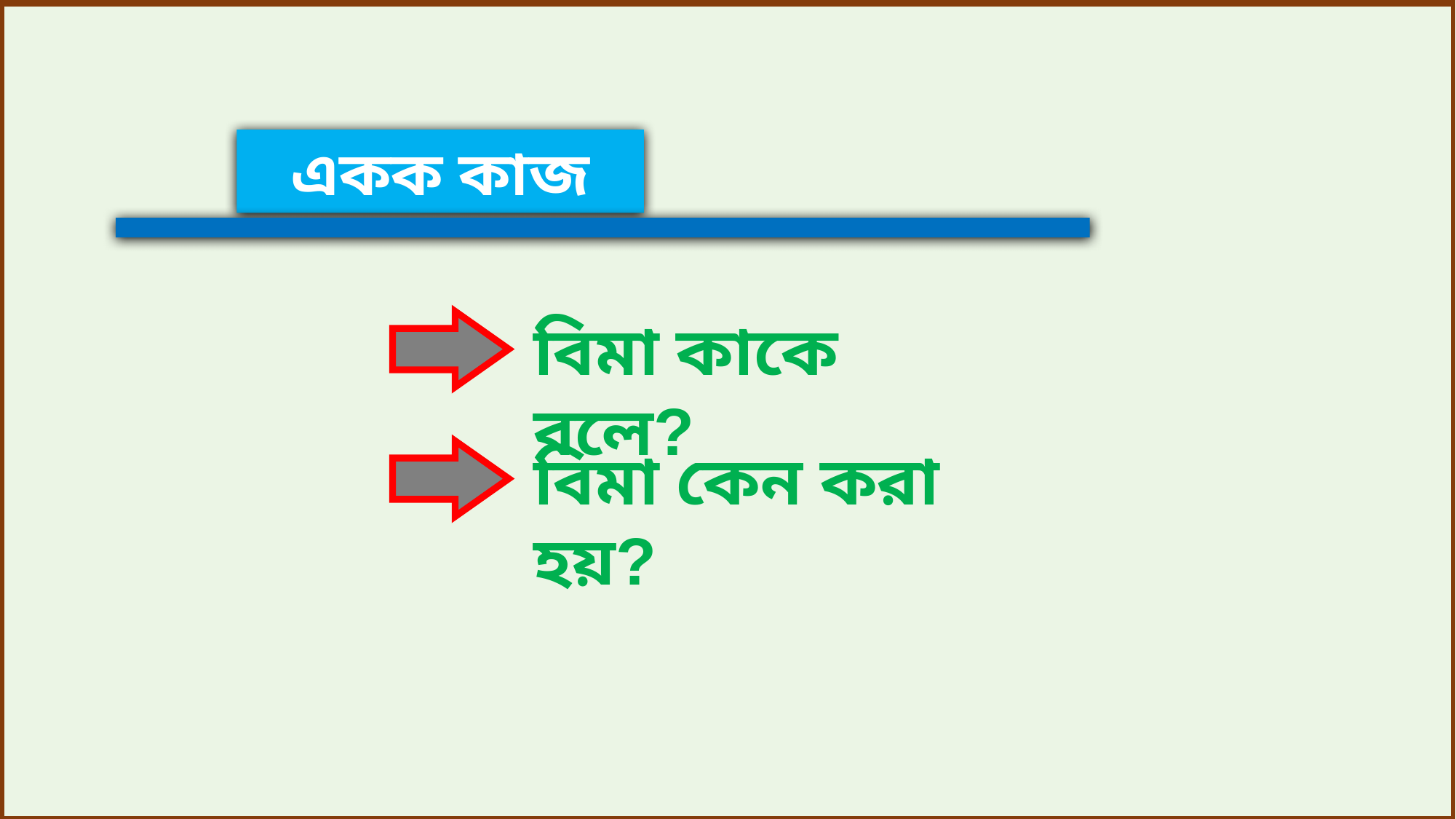

একক কাজ

বিমা কাকে বলে?

বিমা কেন করা হয়?